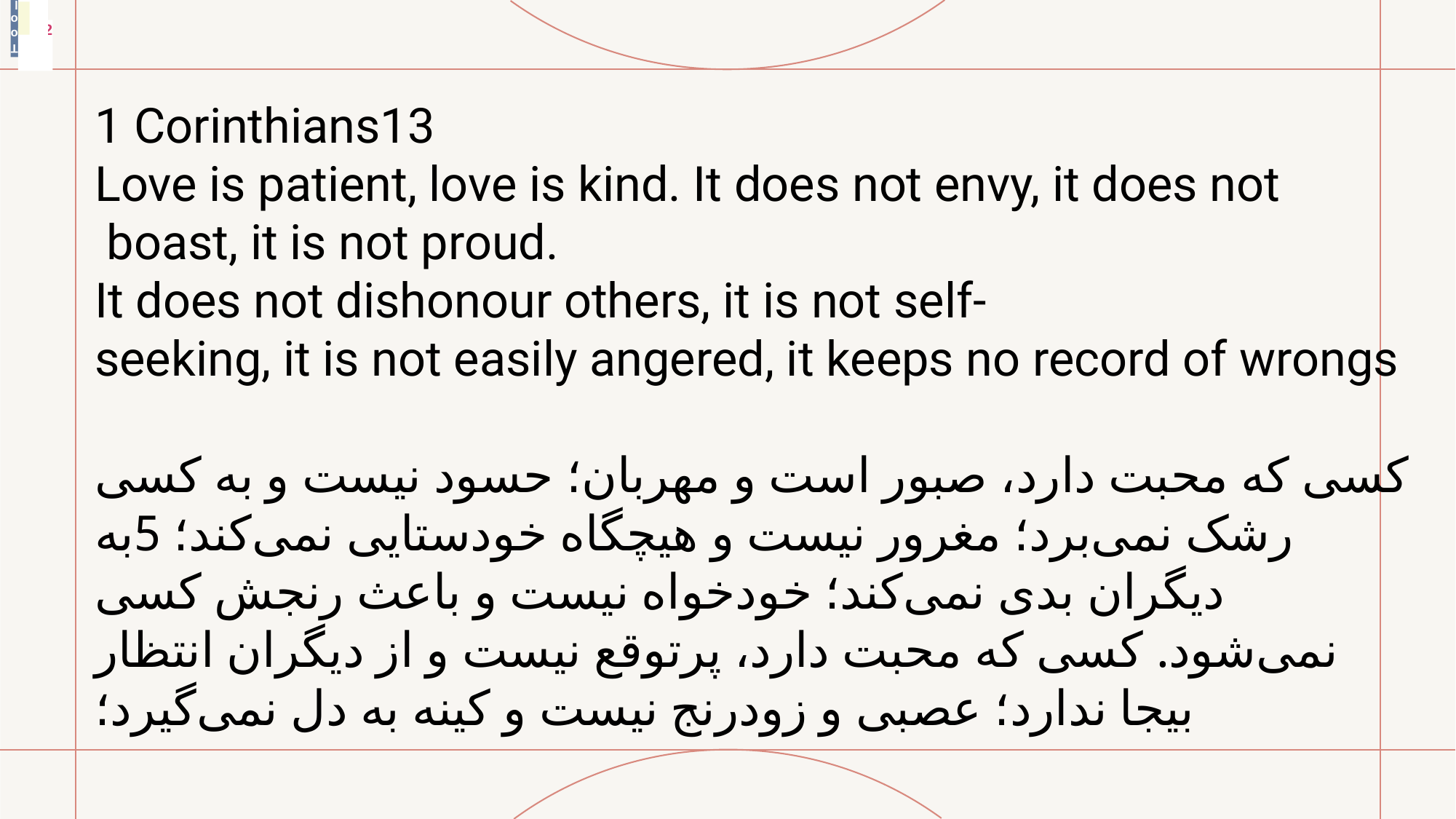

Tools

。

。

 13:2

1 Corinthians13
Love is patient, love is kind. It does not envy, it does not
 boast, it is not proud.
It does not dishonour others, it is not self-seeking, it is not easily angered, it keeps no record of wrongs

كسی كه محبت دارد، صبور است و مهربان؛ حسود نيست و به كسی رشک نمی‌برد؛ مغرور نيست و هيچگاه خودستايی نمی‌كند؛ 5به ديگران بدی نمی‌كند؛ خودخواه نيست و باعث رنجش كسی نمی‌شود. كسی كه محبت دارد، پرتوقع نيست و از ديگران انتظار بيجا ندارد؛ عصبی و زودرنج نيست و كينه به دل نمی‌گيرد؛